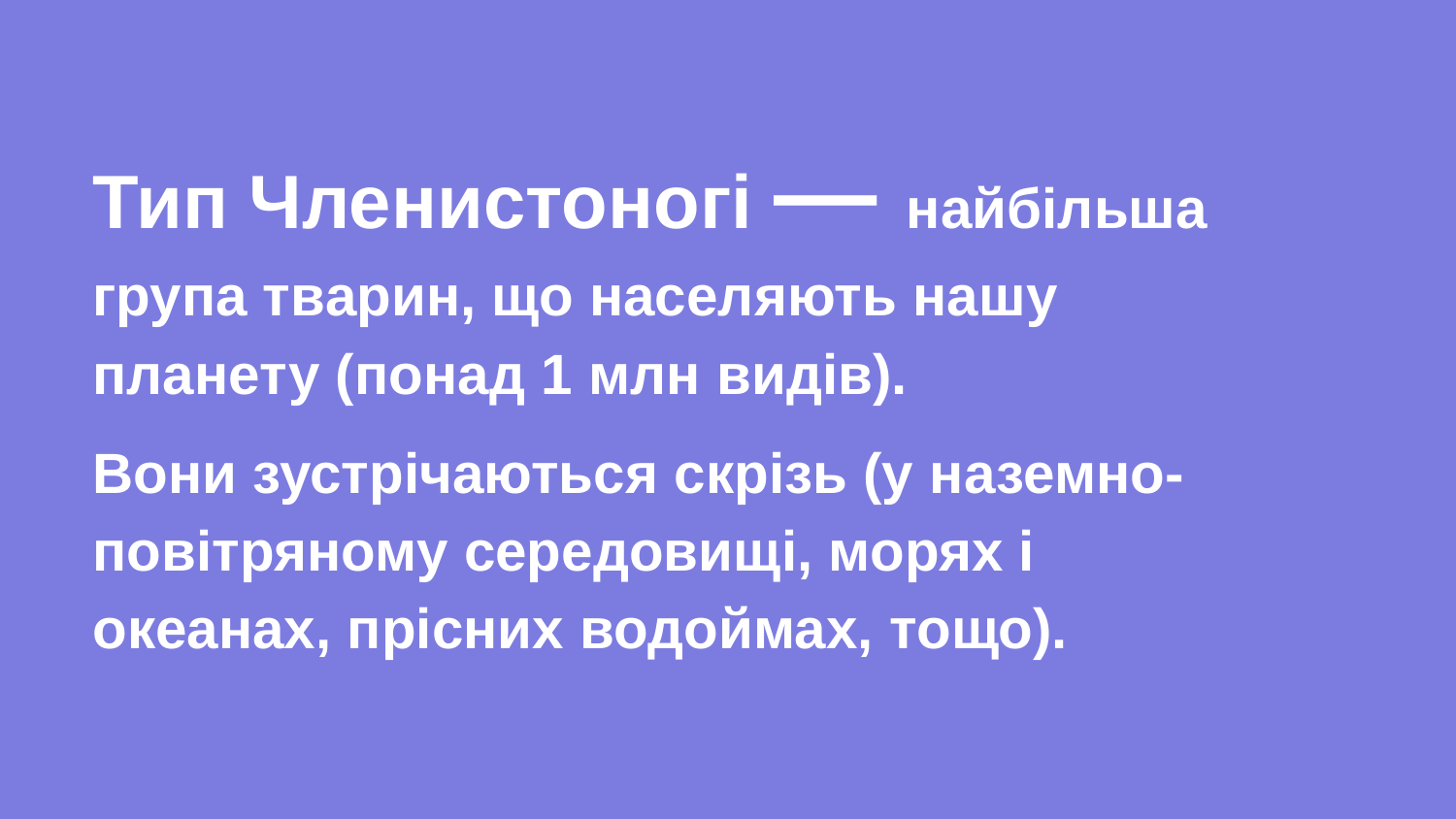

# Тип Членистоногі — найбільша група тварин, що населяють нашу планету (понад 1 млн видів).
Вони зустрічаються скрізь (у наземно-повітряному середовищі, морях і океанах, прісних водоймах, тощо).